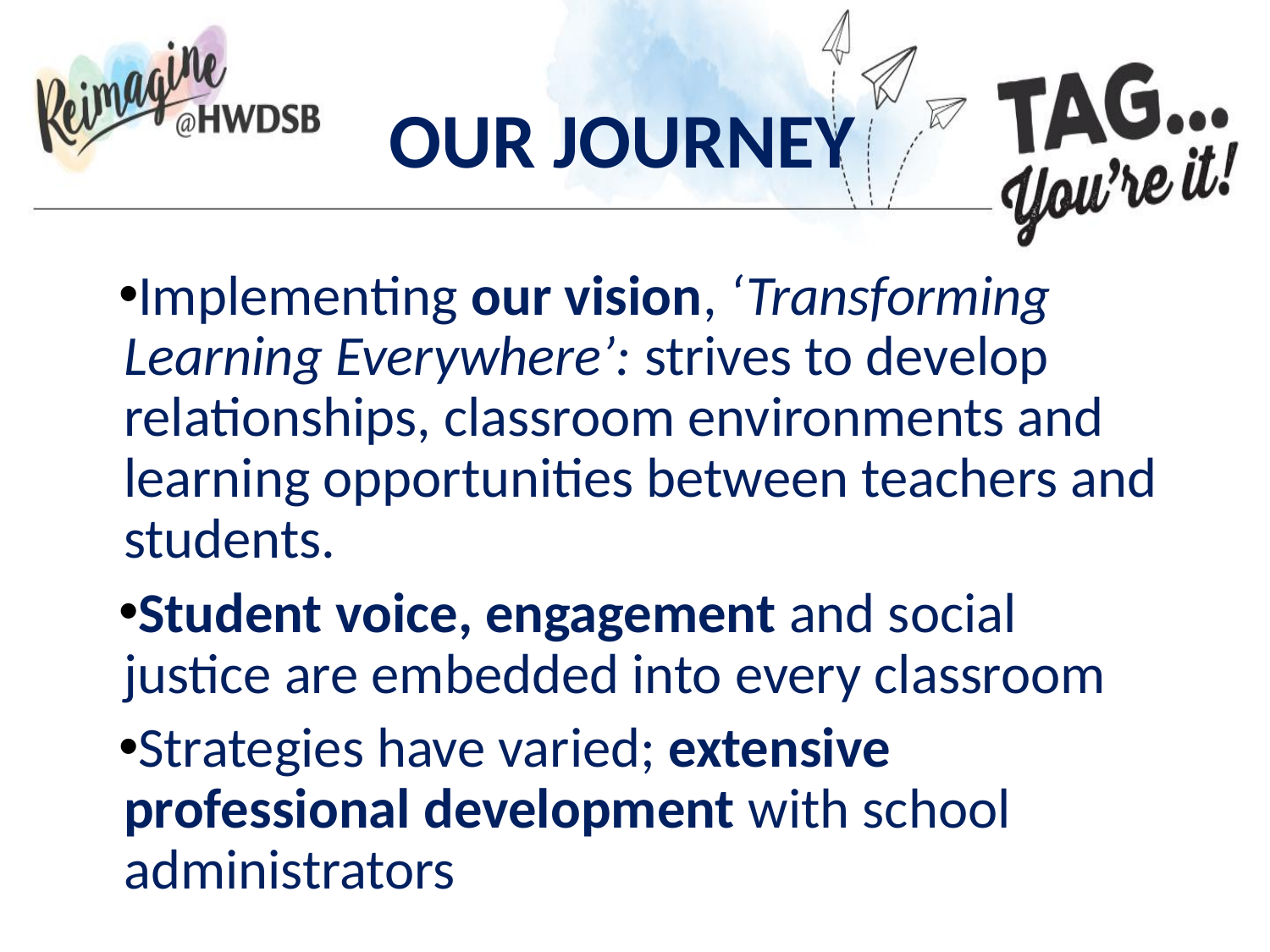

# OUR JOURNEY
Implementing our vision, ‘Transforming Learning Everywhere’: strives to develop relationships, classroom environments and learning opportunities between teachers and students.
Student voice, engagement and social justice are embedded into every classroom
Strategies have varied; extensive professional development with school administrators